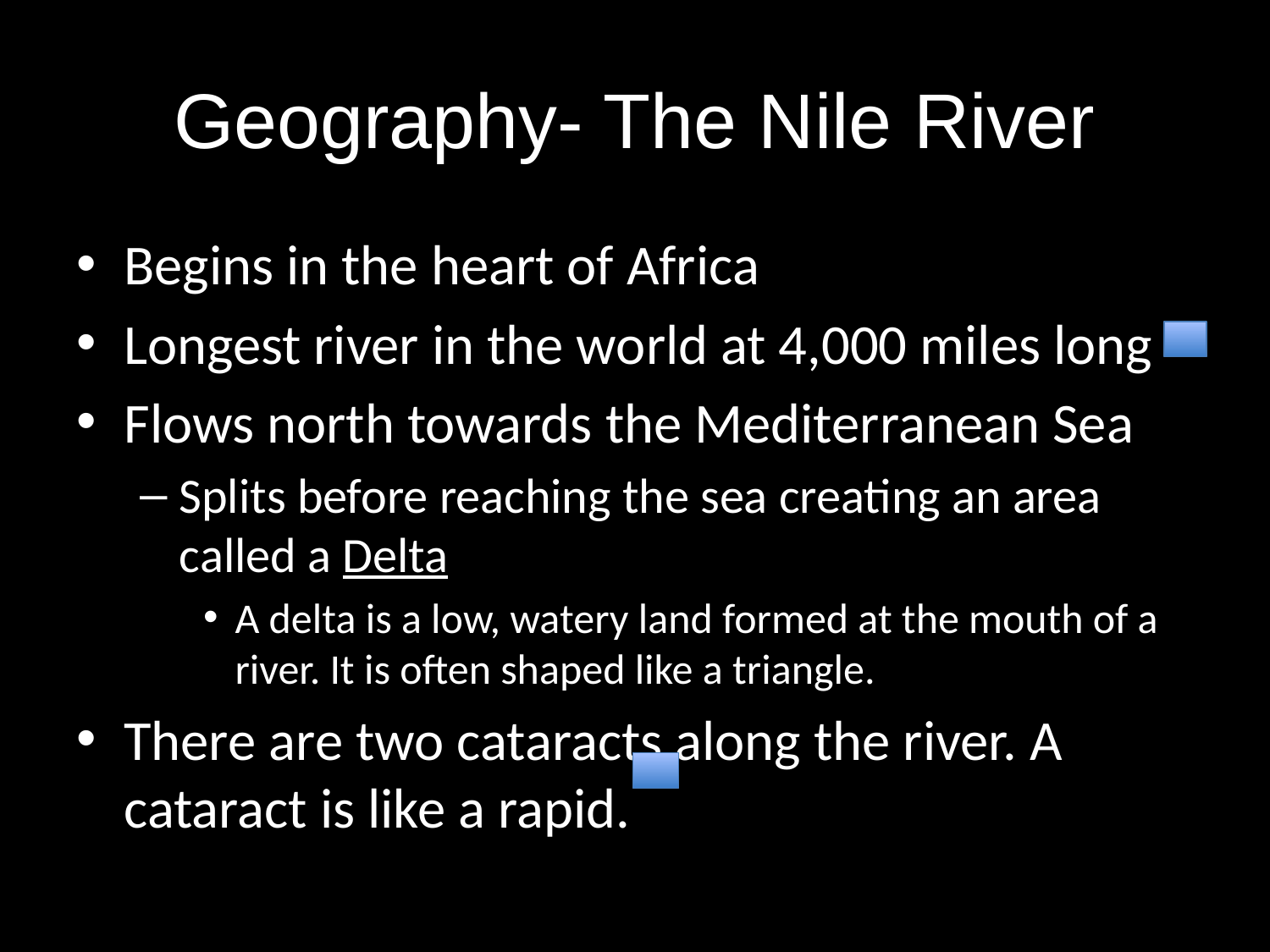

# Geography- The Nile River
Begins in the heart of Africa
Longest river in the world at 4,000 miles long
Flows north towards the Mediterranean Sea
Splits before reaching the sea creating an area called a Delta
A delta is a low, watery land formed at the mouth of a river. It is often shaped like a triangle.
There are two cataracts along the river. A cataract is like a rapid.